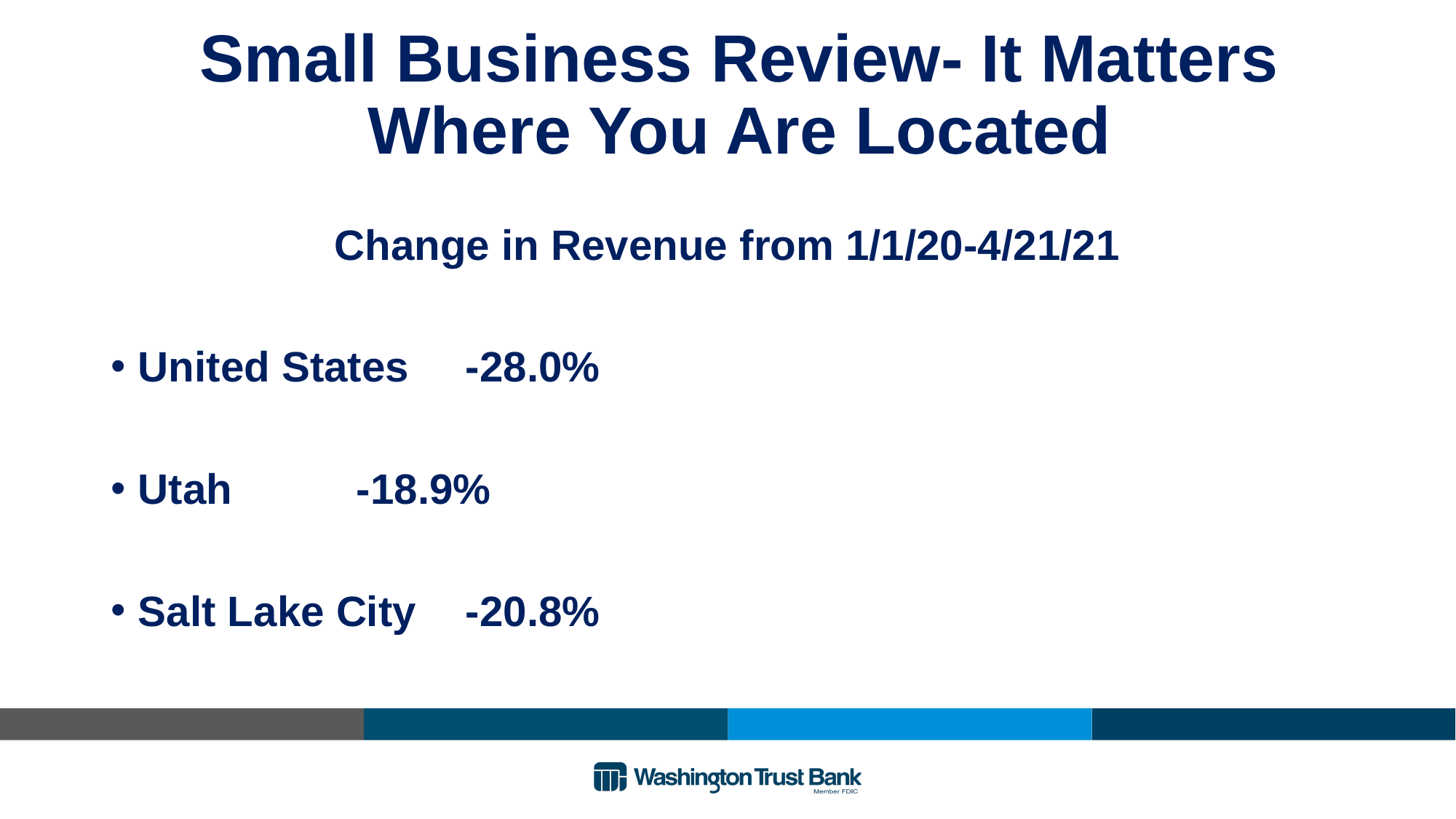

# Small Business Review- It Matters Where You Are Located
Change in Revenue from 1/1/20-4/21/21

United States	-28.0%

Utah		-18.9%

Salt Lake City	-20.8%